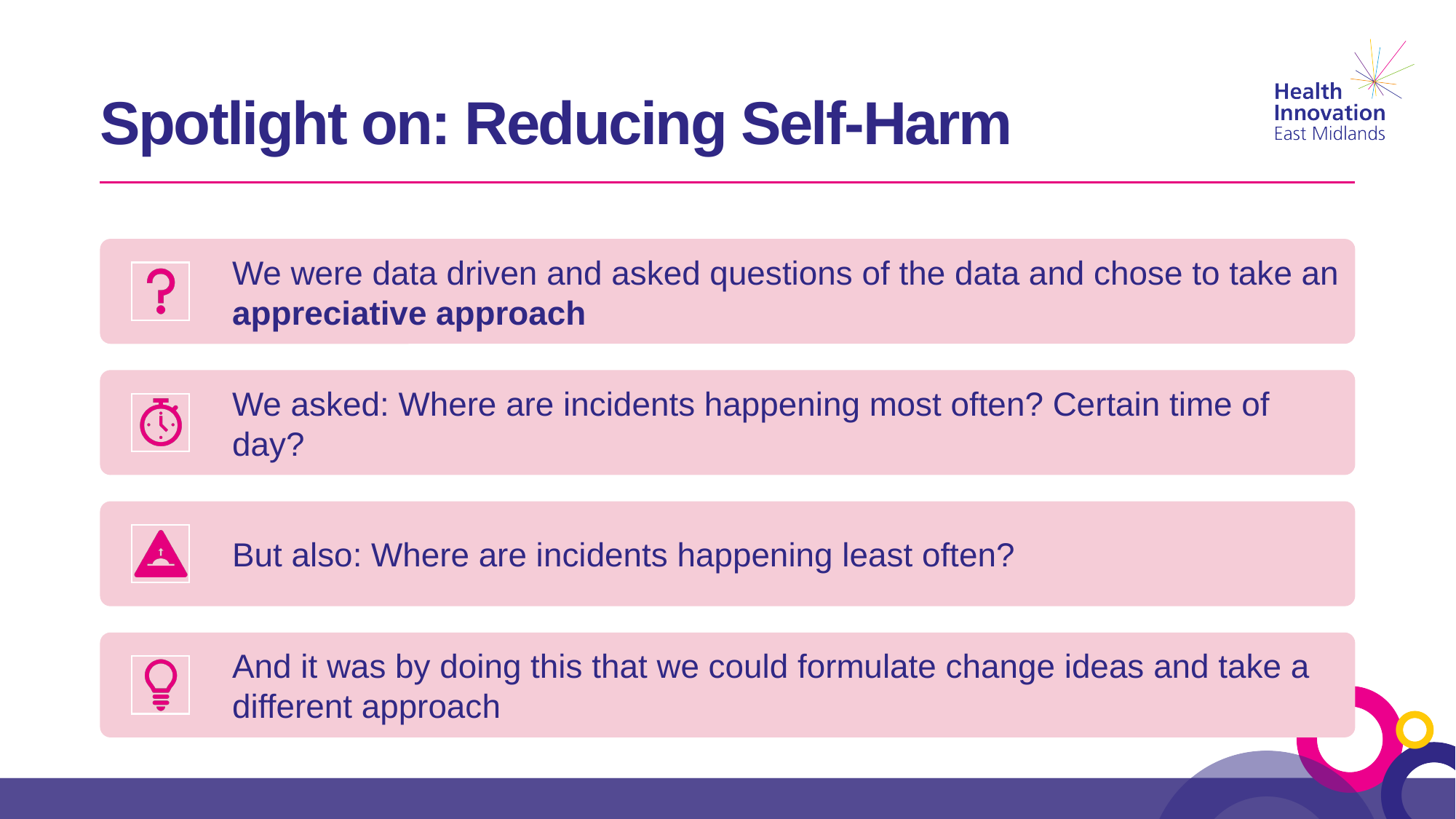

# Spotlight on: Reducing Self-Harm
We were data driven and asked questions of the data and chose to take an appreciative approach
We asked: Where are incidents happening most often? Certain time of day?
But also: Where are incidents happening least often?
And it was by doing this that we could formulate change ideas and take a different approach